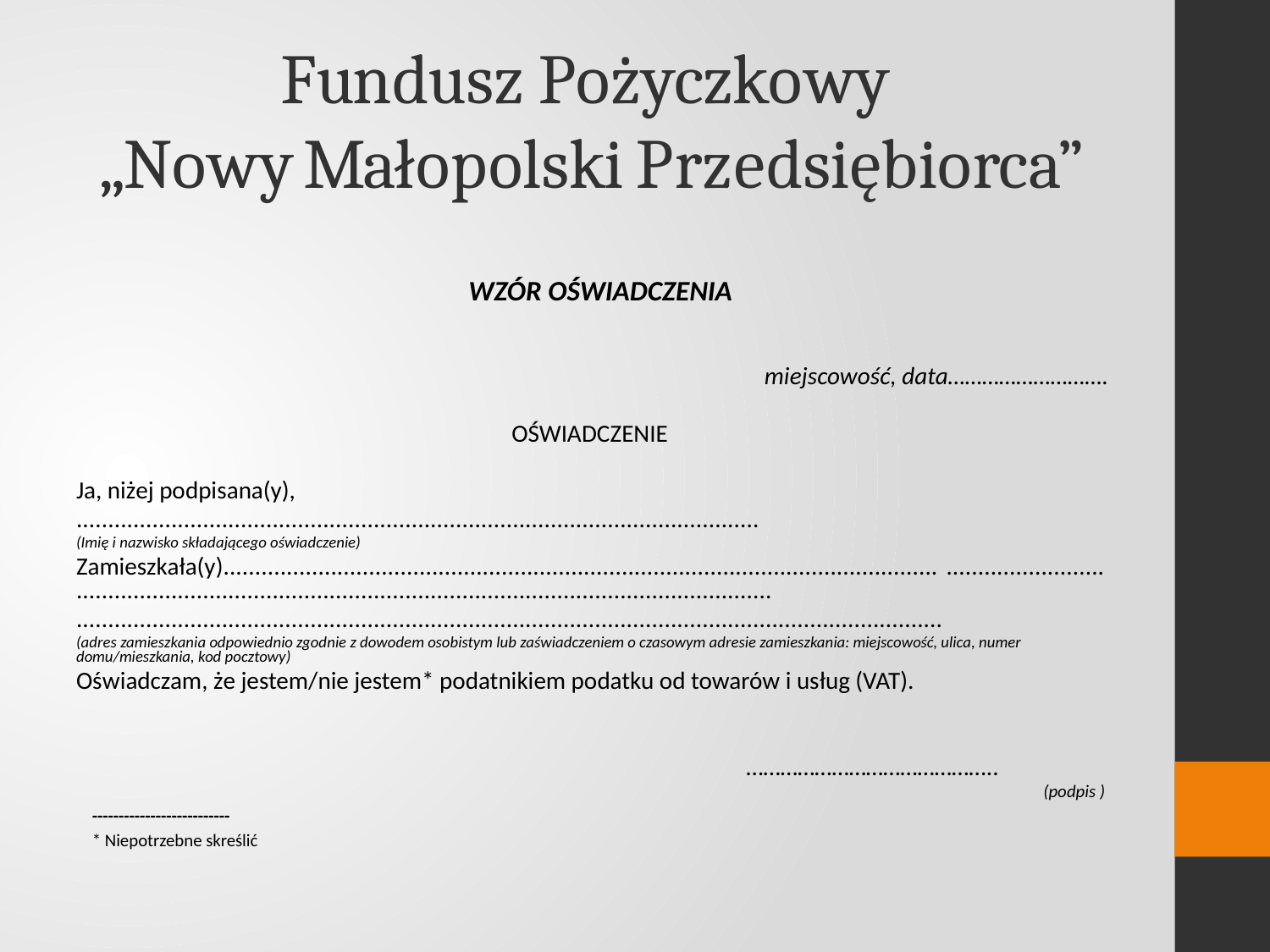

# Fundusz Pożyczkowy „Nowy Małopolski Przedsiębiorca”
WZÓR OŚWIADCZENIA

miejscowość, data……………………….

OŚWIADCZENIE

Ja, niżej podpisana(y),
............................................................................................................
(Imię i nazwisko składającego oświadczenie)
Zamieszkała(y)................................................................................................................. .......................................................................................................................................
.........................................................................................................................................
(adres zamieszkania odpowiednio zgodnie z dowodem osobistym lub zaświadczeniem o czasowym adresie zamieszkania: miejscowość, ulica, numer domu/mieszkania, kod pocztowy)
Oświadczam, że jestem/nie jestem* podatnikiem podatku od towarów i usług (VAT).

……………………………………..
 (podpis )
--------------------------
* Niepotrzebne skreślić